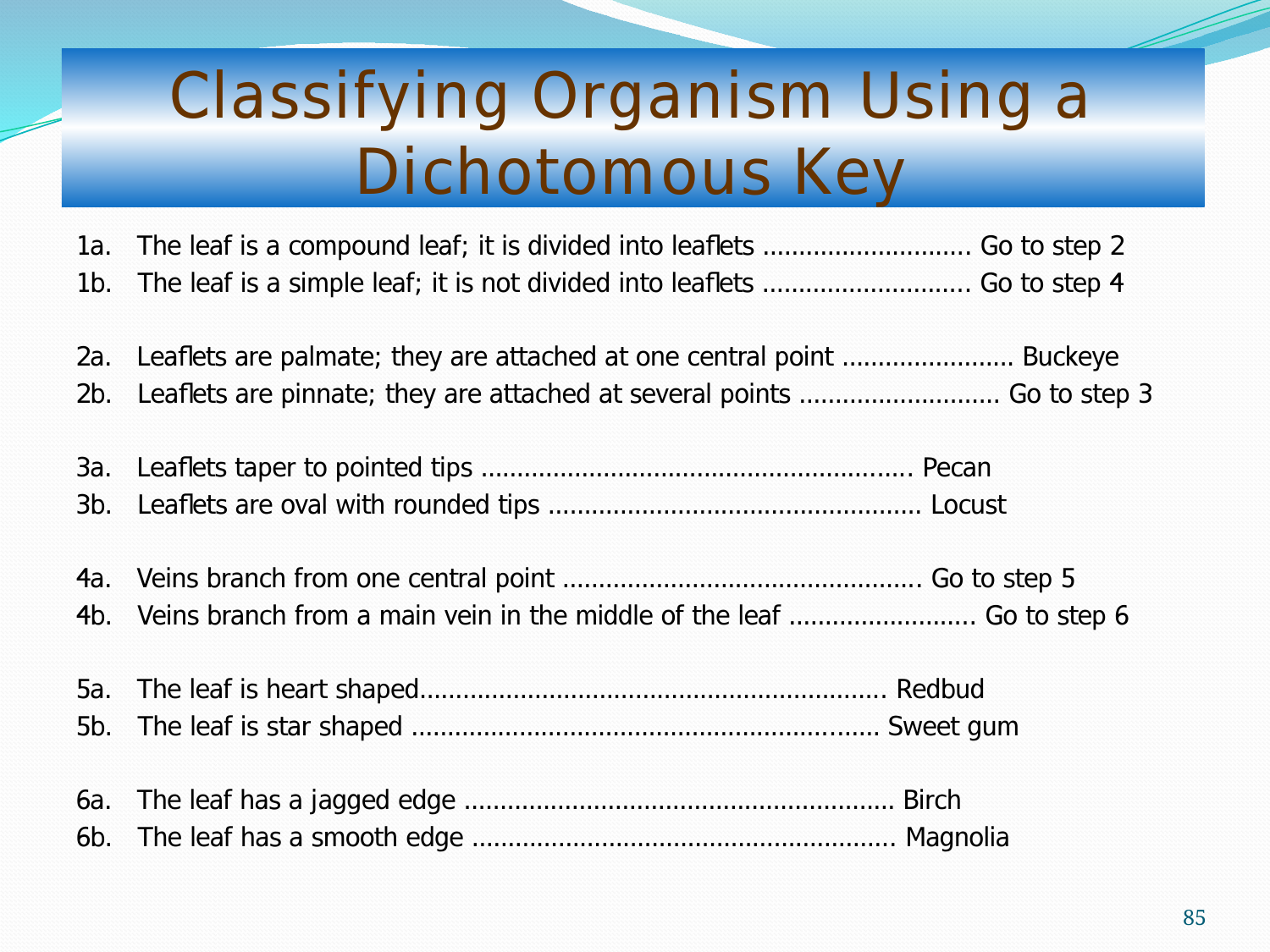

# Classifying Organism Using a Dichotomous Key
1a.   The leaf is a compound leaf; it is divided into leaflets ……………………….. Go to step 2
1b.   The leaf is a simple leaf; it is not divided into leaflets ……………………….. Go to step 4

2a.   Leaflets are palmate; they are attached at one central point …………………… Buckeye
2b.   Leaflets are pinnate; they are attached at several points ………………………. Go to step 3

3a.   Leaflets taper to pointed tips ……………………………………………….….. Pecan
3b.   Leaflets are oval with rounded tips ……………………………………………. Locust

4a.   Veins branch from one central point ………………………………………….. Go to step 5
4b.   Veins branch from a main vein in the middle of the leaf …………………….. Go to step 6

5a.   The leaf is heart shaped……………………………………………………….. Redbud
5b.   The leaf is star shaped …………………………………………………..…… Sweet gum

6a.   The leaf has a jagged edge …………………………………………………… Birch
6b.   The leaf has a smooth edge ………………………………………………….. Magnolia

85